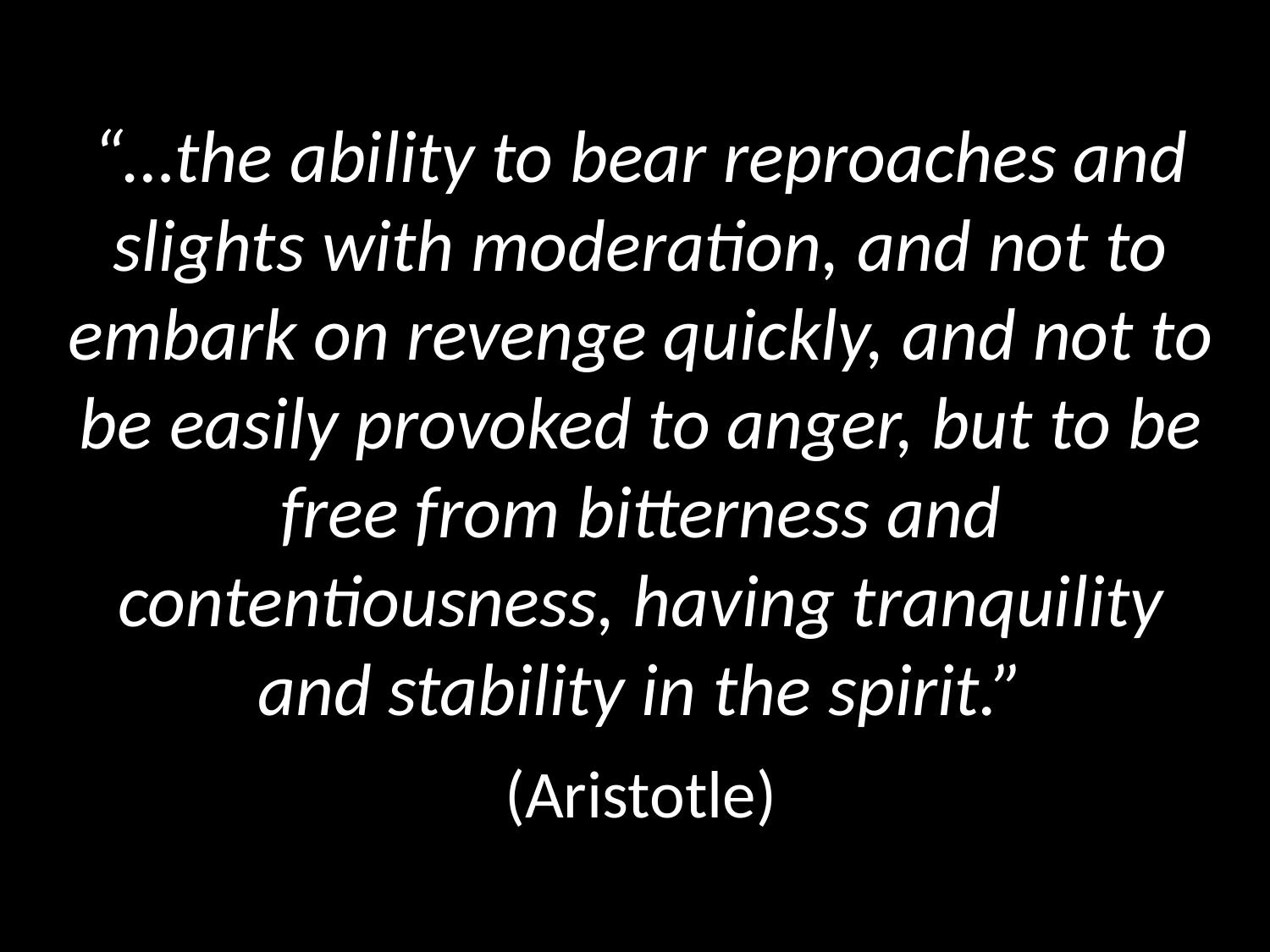

“…the ability to bear reproaches and slights with moderation, and not to embark on revenge quickly, and not to be easily provoked to anger, but to be free from bitterness and contentiousness, having tranquility and stability in the spirit.”
(Aristotle)